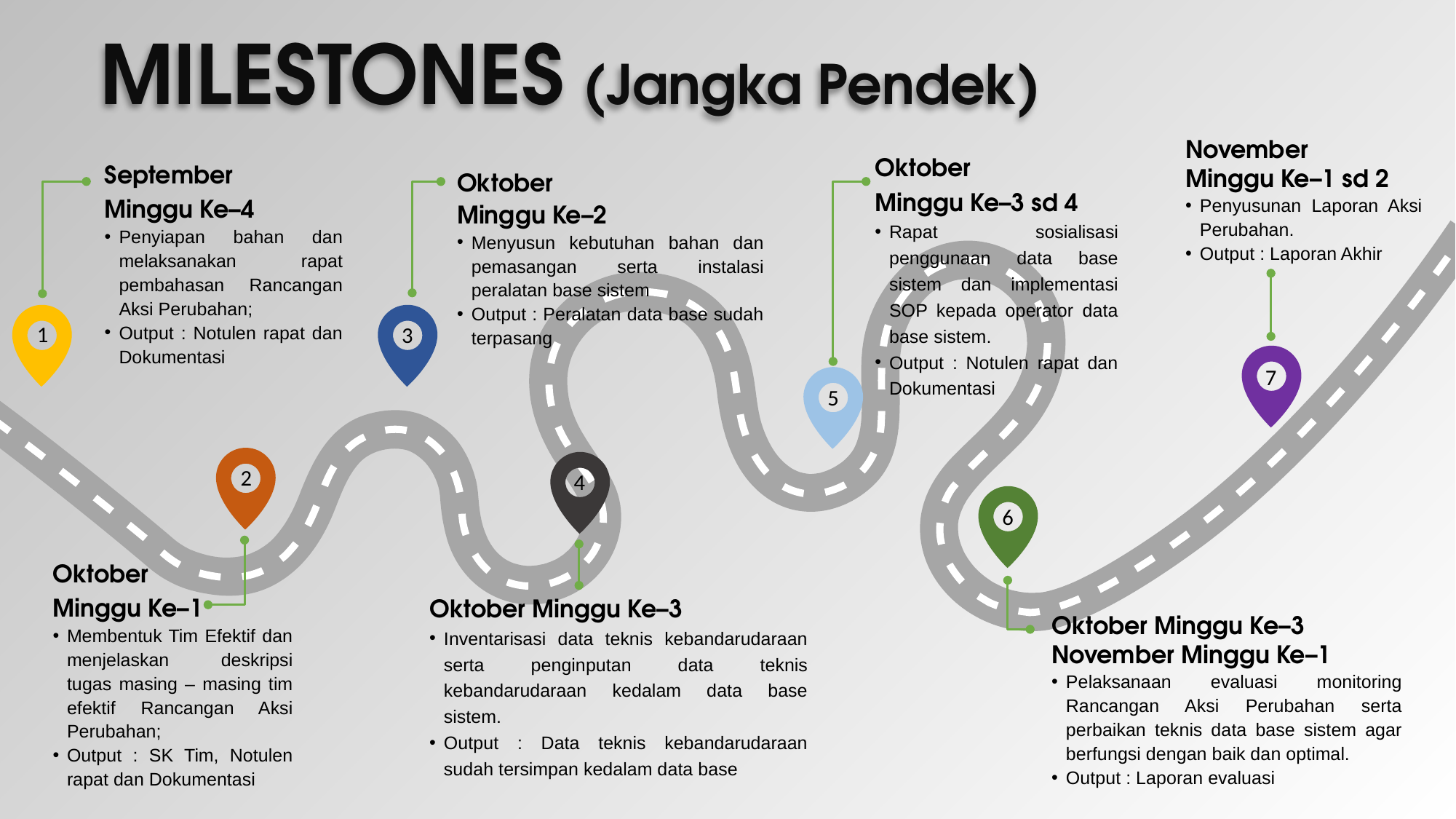

MILESTONES (Jangka Pendek)
November
Minggu Ke–1 sd 2
Penyusunan Laporan Aksi Perubahan.
Output : Laporan Akhir
Oktober
Minggu Ke–3 sd 4
Rapat sosialisasi penggunaan data base sistem dan implementasi SOP kepada operator data base sistem.
Output : Notulen rapat dan Dokumentasi
September
Minggu Ke–4
Penyiapan bahan dan melaksanakan rapat pembahasan Rancangan Aksi Perubahan;
Output : Notulen rapat dan Dokumentasi
Oktober
Minggu Ke–2
Menyusun kebutuhan bahan dan pemasangan serta instalasi peralatan base sistem
Output : Peralatan data base sudah terpasang

1

3

7

5

2

4

6
Oktober
Minggu Ke–1
Membentuk Tim Efektif dan menjelaskan deskripsi tugas masing – masing tim efektif Rancangan Aksi Perubahan;
Output : SK Tim, Notulen rapat dan Dokumentasi

Oktober Minggu Ke–3
Inventarisasi data teknis kebandarudaraan serta penginputan data teknis kebandarudaraan kedalam data base sistem.
Output : Data teknis kebandarudaraan sudah tersimpan kedalam data base

Oktober Minggu Ke–3
November Minggu Ke–1
Pelaksanaan evaluasi monitoring Rancangan Aksi Perubahan serta perbaikan teknis data base sistem agar berfungsi dengan baik dan optimal.
Output : Laporan evaluasi